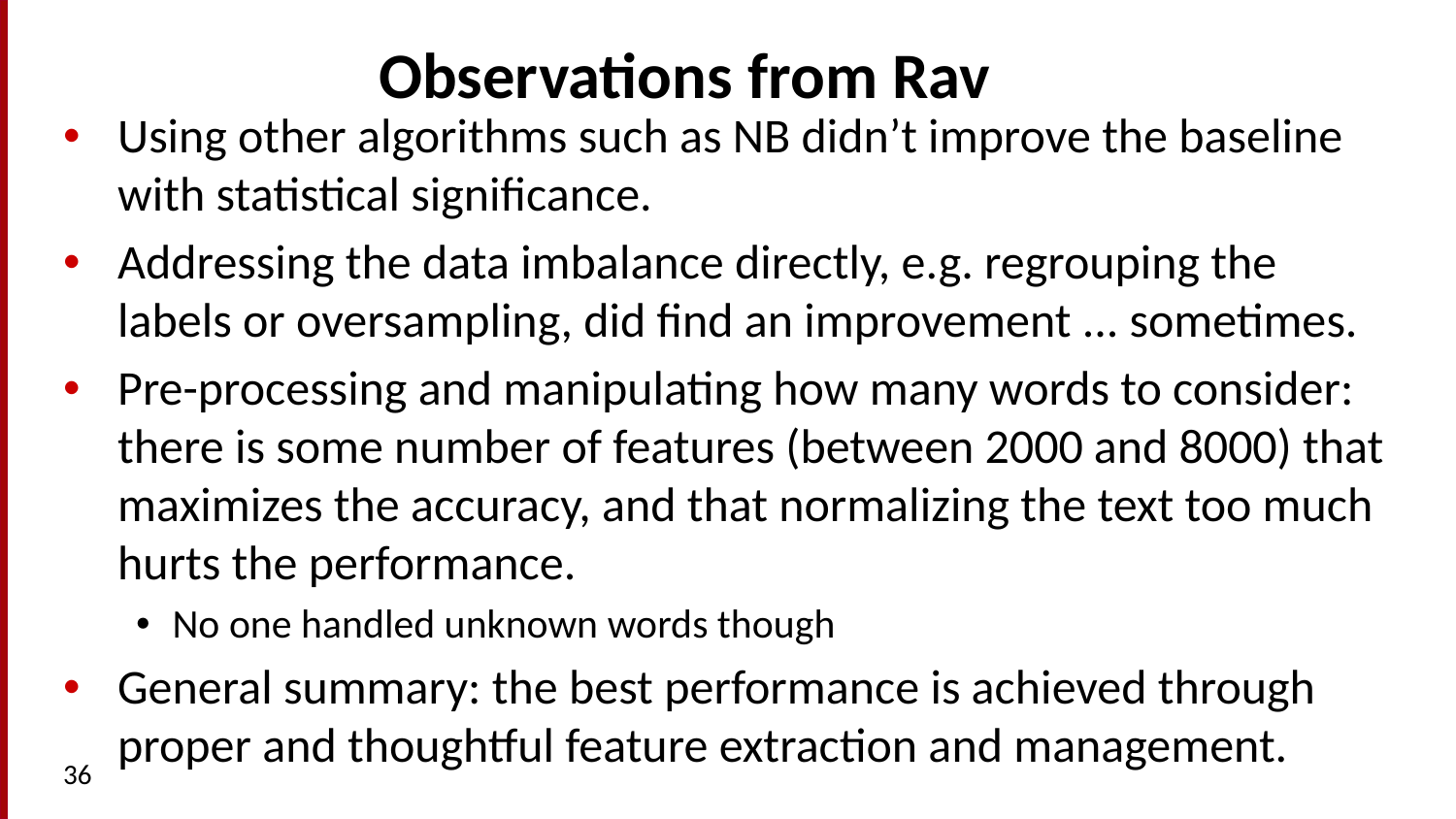

# Observations from Rav
Using other algorithms such as NB didn’t improve the baseline with statistical significance.
Addressing the data imbalance directly, e.g. regrouping the labels or oversampling, did find an improvement ... sometimes.
Pre-processing and manipulating how many words to consider: there is some number of features (between 2000 and 8000) that maximizes the accuracy, and that normalizing the text too much hurts the performance.
No one handled unknown words though
General summary: the best performance is achieved through proper and thoughtful feature extraction and management.
36